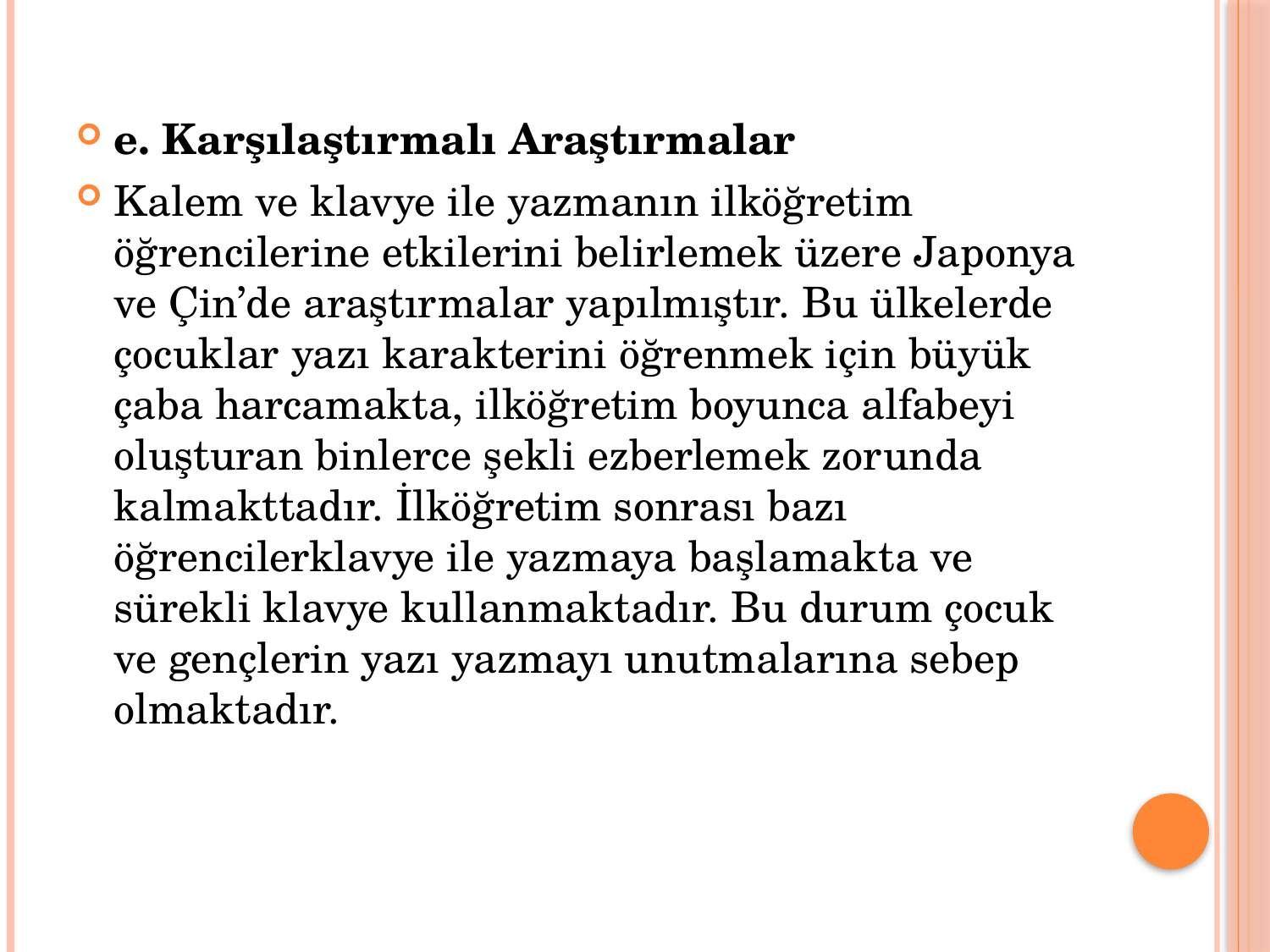

e. Karşılaştırmalı Araştırmalar
Kalem ve klavye ile yazmanın ilköğretim öğrencilerine etkilerini belirlemek üzere Japonya ve Çin’de araştırmalar yapılmıştır. Bu ülkelerde çocuklar yazı karakterini öğrenmek için büyük çaba harcamakta, ilköğretim boyunca alfabeyi oluşturan binlerce şekli ezberlemek zorunda kalmakttadır. İlköğretim sonrası bazı öğrencilerklavye ile yazmaya başlamakta ve sürekli klavye kullanmaktadır. Bu durum çocuk ve gençlerin yazı yazmayı unutmalarına sebep olmaktadır.